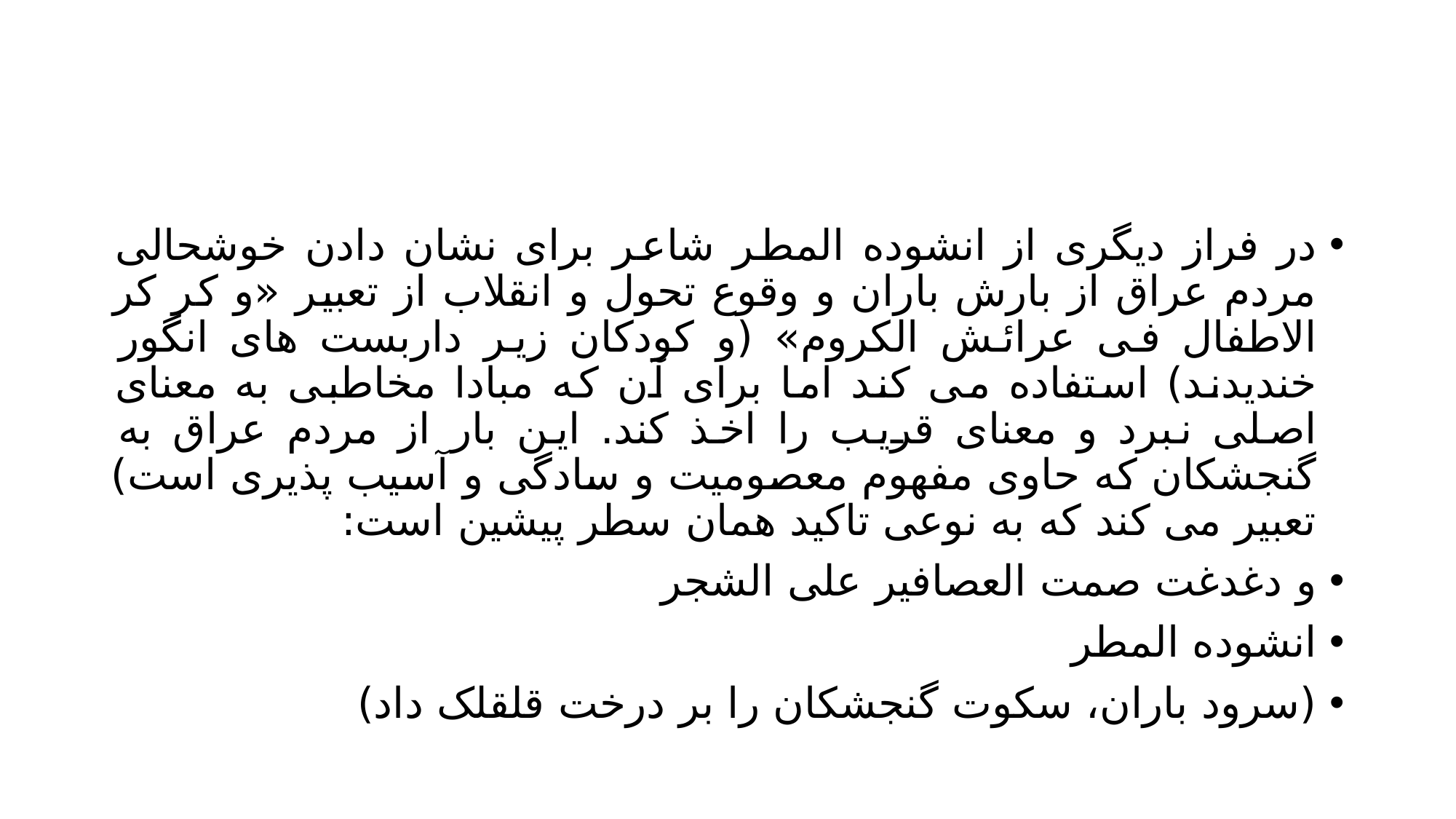

#
در فراز دیگری از انشوده المطر شاعر برای نشان دادن خوشحالی مردم عراق از بارش باران و وقوع تحول و انقلاب از تعبیر «و کر کر الاطفال فی عرائش الکروم» (و کودکان زیر داربست های انگور خندیدند) استفاده می کند اما برای آن که مبادا مخاطبی به معنای اصلی نبرد و معنای قریب را اخذ کند. این بار از مردم عراق به گنجشکان که حاوی مفهوم معصومیت و سادگی و آسیب پذیری است) تعبیر می کند که به نوعی تاکید همان سطر پیشین است:
و دغدغت صمت العصافیر علی الشجر
انشوده المطر
(سرود باران، سکوت گنجشکان را بر درخت قلقلک داد)